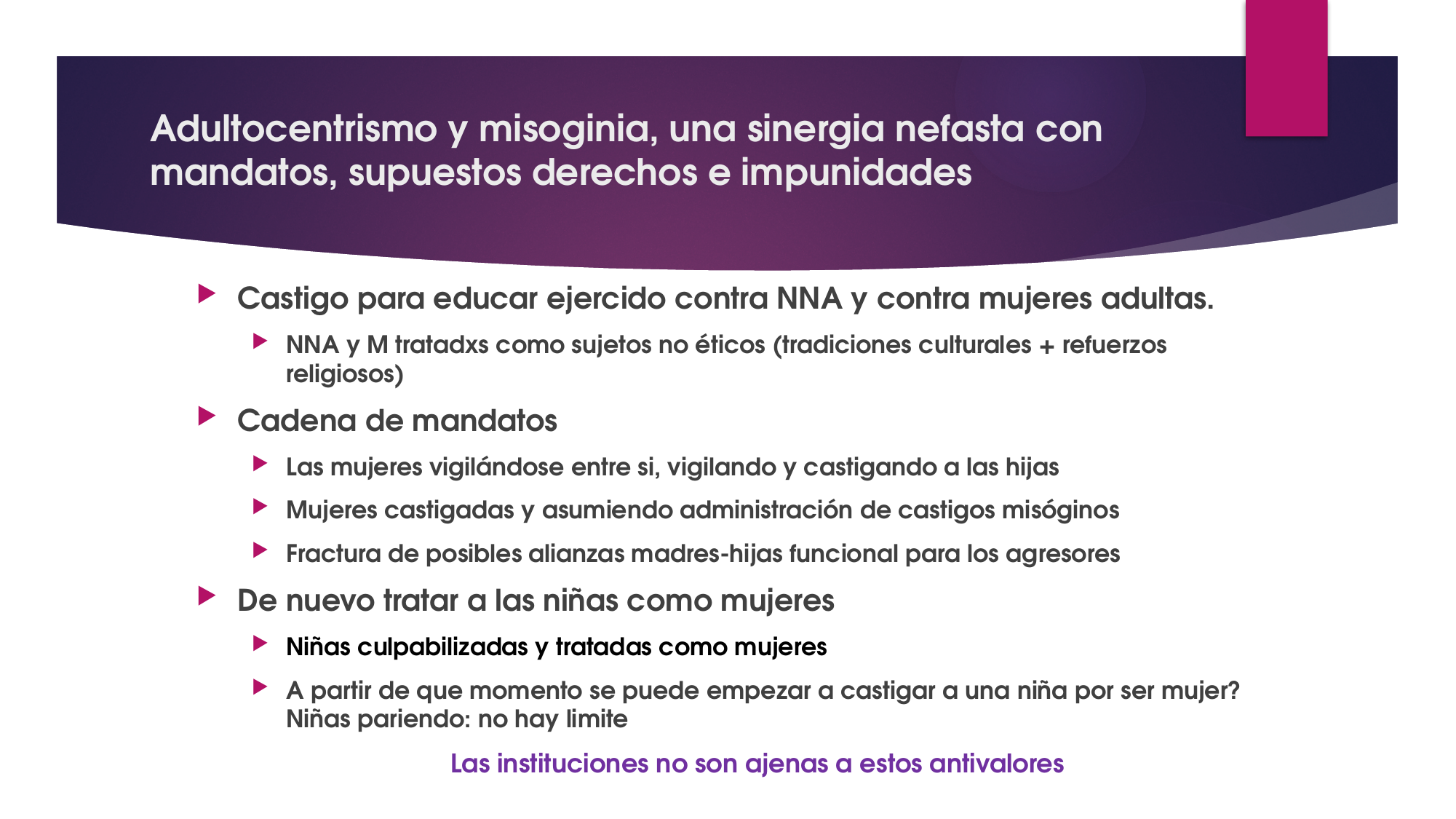

# Adultocentrismo y misoginia, una sinergia nefasta con mandatos, supuestos derechos e impunidades
Castigo para educar ejercido contra NNA y contra mujeres adultas.
NNA y M tratadxs como sujetos no éticos (tradiciones culturales + refuerzos religiosos)
Cadena de mandatos
Las mujeres vigilándose entre si, vigilando y castigando a las hijas
Mujeres castigadas y asumiendo administración de castigos misóginos
Fractura de posibles alianzas madres-hijas funcional para los agresores
De nuevo tratar a las niñas como mujeres
Niñas culpabilizadas y tratadas como mujeres
A partir de que momento se puede empezar a castigar a una niña por ser mujer? Niñas pariendo: no hay limite
Las instituciones no son ajenas a estos antivalores